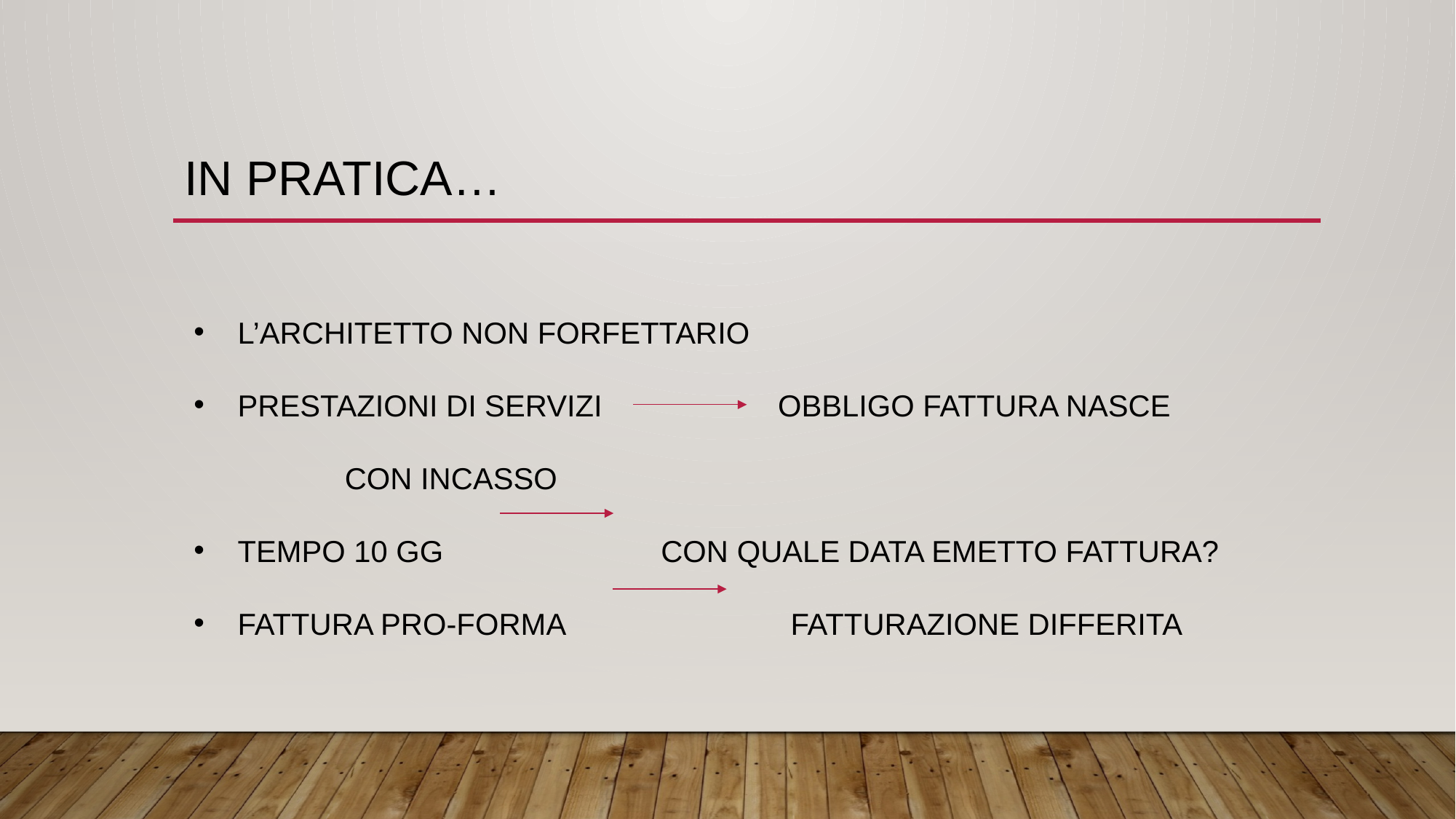

# IN PRATICA…
    L’ARCHITETTO NON FORFETTARIO

    PRESTAZIONI DI SERVIZI                     OBBLIGO FATTURA NASCE 										     CON INCASSO

    TEMPO 10 GG                          CON QUALE DATA EMETTO FATTURA?

    FATTURA PRO-FORMA                           FATTURAZIONE DIFFERITA